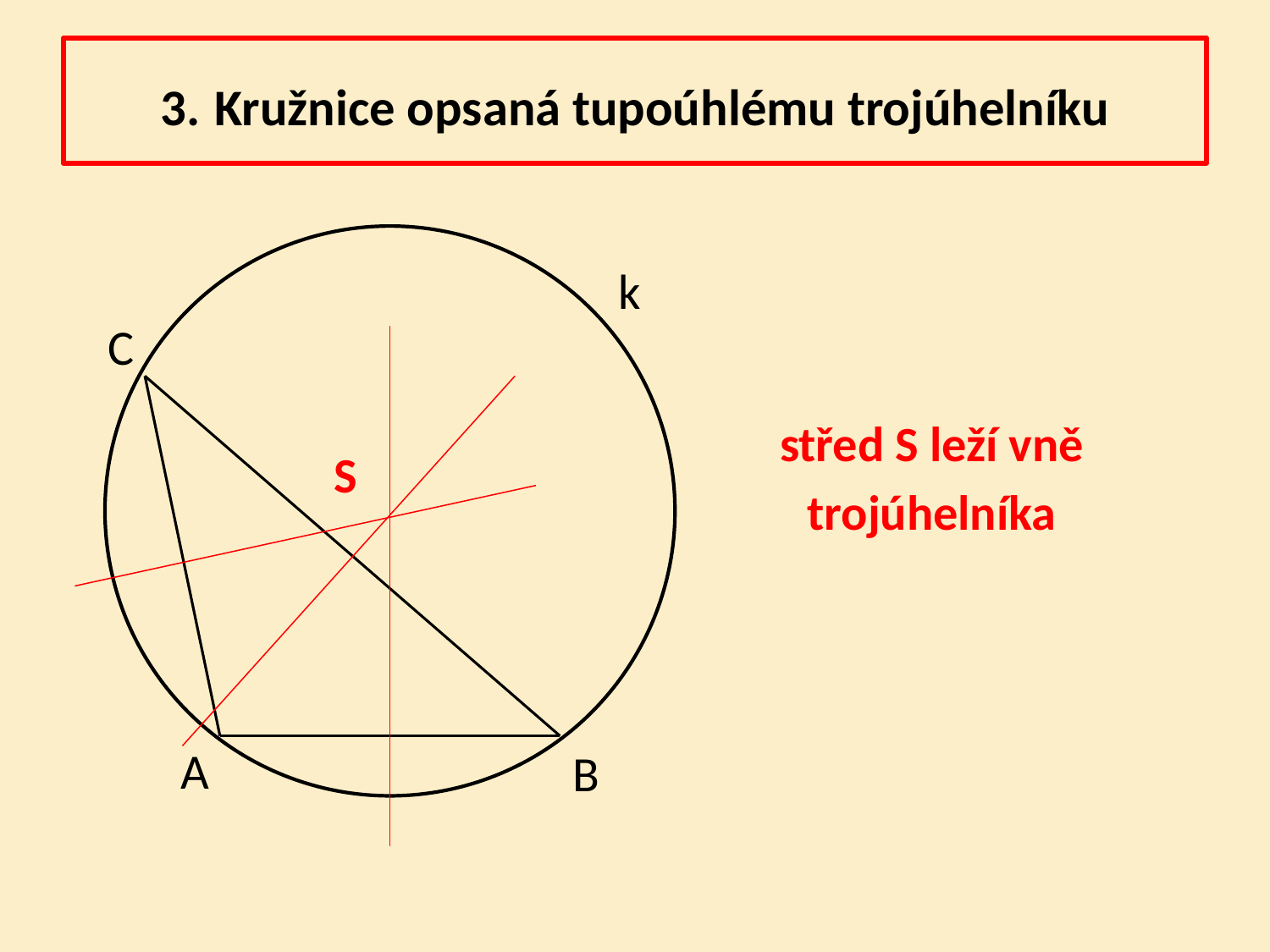

# 3. Kružnice opsaná tupoúhlému trojúhelníku

k
C
střed S leží vně
trojúhelníka
S
A
B